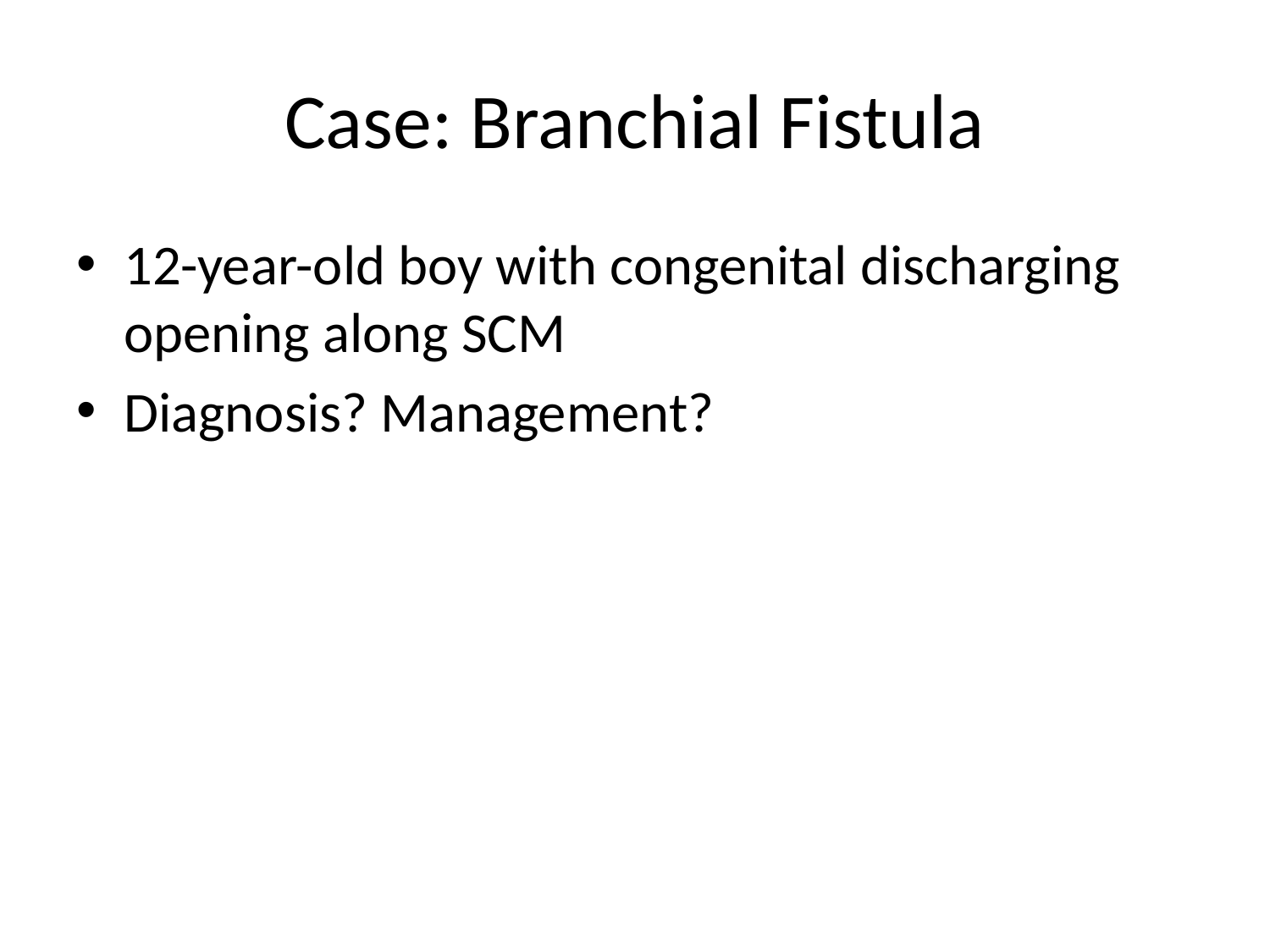

# Case: Branchial Fistula
12-year-old boy with congenital discharging opening along SCM
Diagnosis? Management?